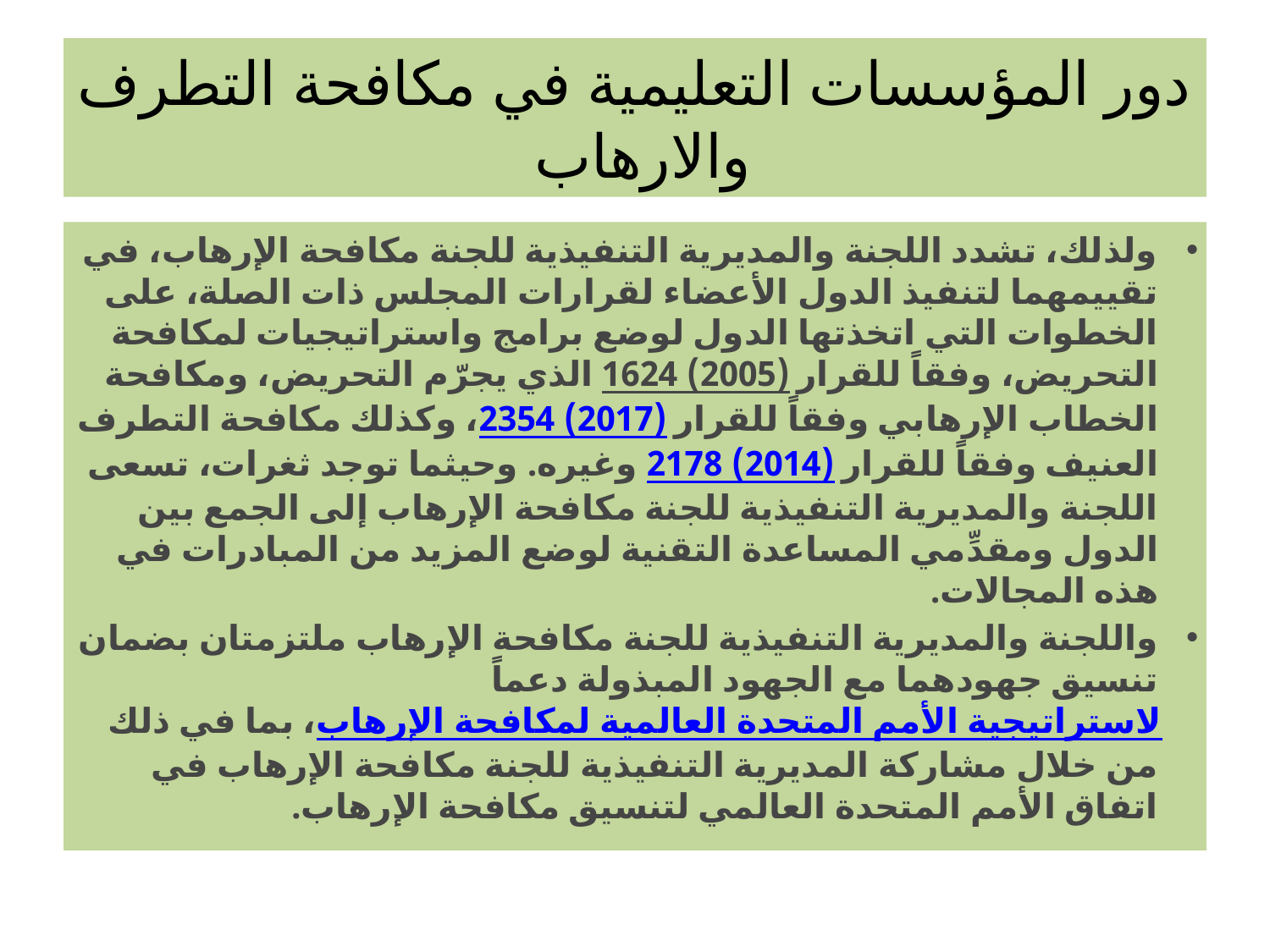

# دور المؤسسات التعليمية في مكافحة التطرف والارهاب
ولذلك، تشدد اللجنة والمديرية التنفيذية للجنة مكافحة الإرهاب، في تقييمهما لتنفيذ الدول الأعضاء لقرارات المجلس ذات الصلة، على الخطوات التي اتخذتها الدول لوضع برامج واستراتيجيات لمكافحة التحريض، وفقاً للقرار 1624 (2005) الذي يجرّم التحريض، ومكافحة الخطاب الإرهابي وفقاً للقرار 2354 (2017)، وكذلك مكافحة التطرف العنيف وفقاً للقرار 2178 (2014) وغيره. وحيثما توجد ثغرات، تسعى اللجنة والمديرية التنفيذية للجنة مكافحة الإرهاب إلى الجمع بين الدول ومقدِّمي المساعدة التقنية لوضع المزيد من المبادرات في هذه المجالات.
واللجنة والمديرية التنفيذية للجنة مكافحة الإرهاب ملتزمتان بضمان تنسيق جهودهما مع الجهود المبذولة دعماً لاستراتيجية الأمم المتحدة العالمية لمكافحة الإرهاب، بما في ذلك من خلال مشاركة المديرية التنفيذية للجنة مكافحة الإرهاب في اتفاق الأمم المتحدة العالمي لتنسيق مكافحة الإرهاب.